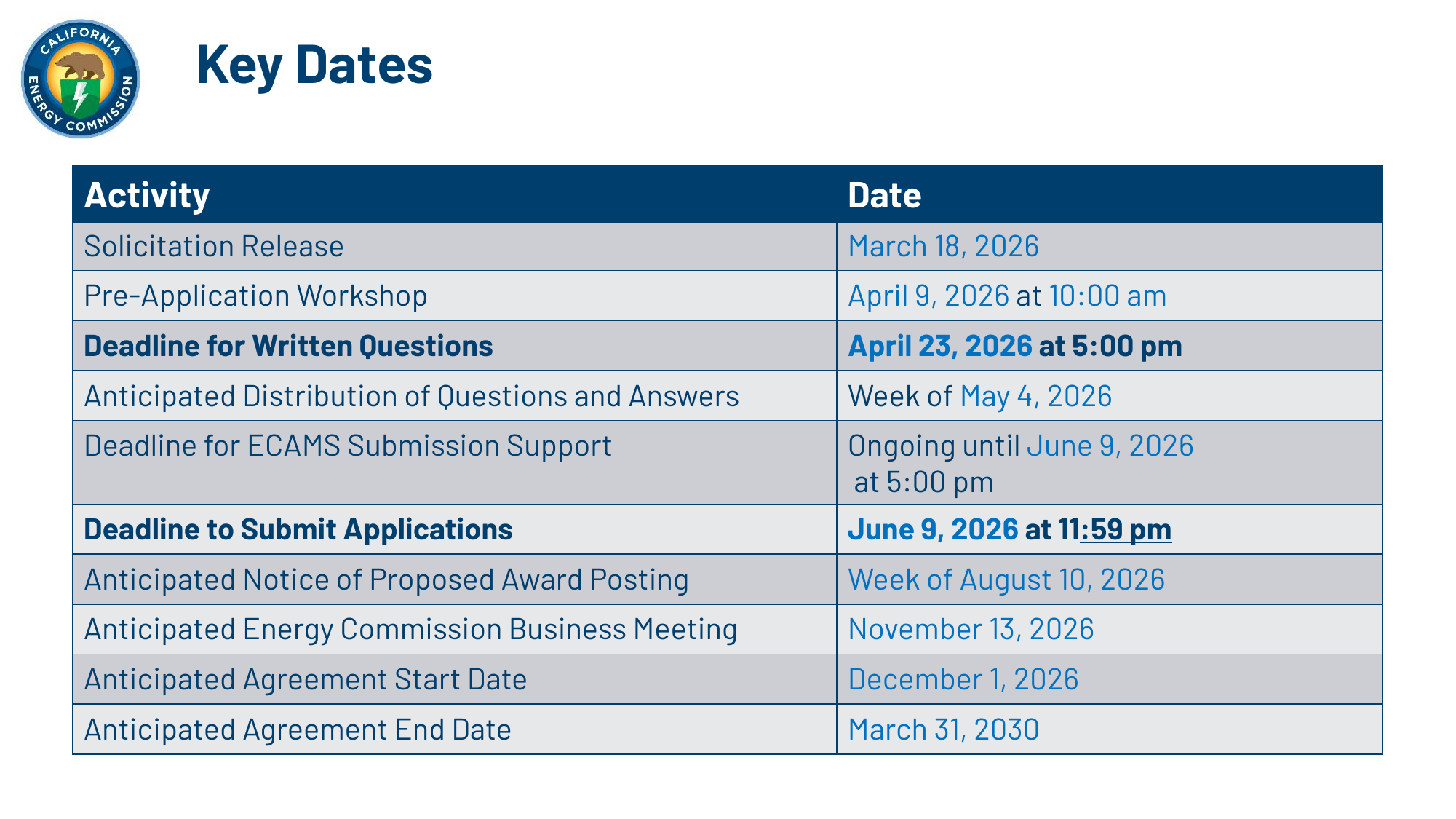

Key Dates
| Activity | Date |
| --- | --- |
| Solicitation Release | March 18, 2026 |
| Pre-Application Workshop | April 9, 2026 at 10:00 am |
| Deadline for Written Questions | April 23, 2026 at 5:00 pm |
| Anticipated Distribution of Questions and Answers | Week of May 4, 2026 |
| Deadline for ECAMS Submission Support | Ongoing until June 9, 2026 at 5:00 pm |
| Deadline to Submit Applications | June 9, 2026 at 11:59 pm |
| Anticipated Notice of Proposed Award Posting | Week of August 10, 2026 |
| Anticipated Energy Commission Business Meeting | November 13, 2026 |
| Anticipated Agreement Start Date | December 1, 2026 |
| Anticipated Agreement End Date | March 31, 2030 |